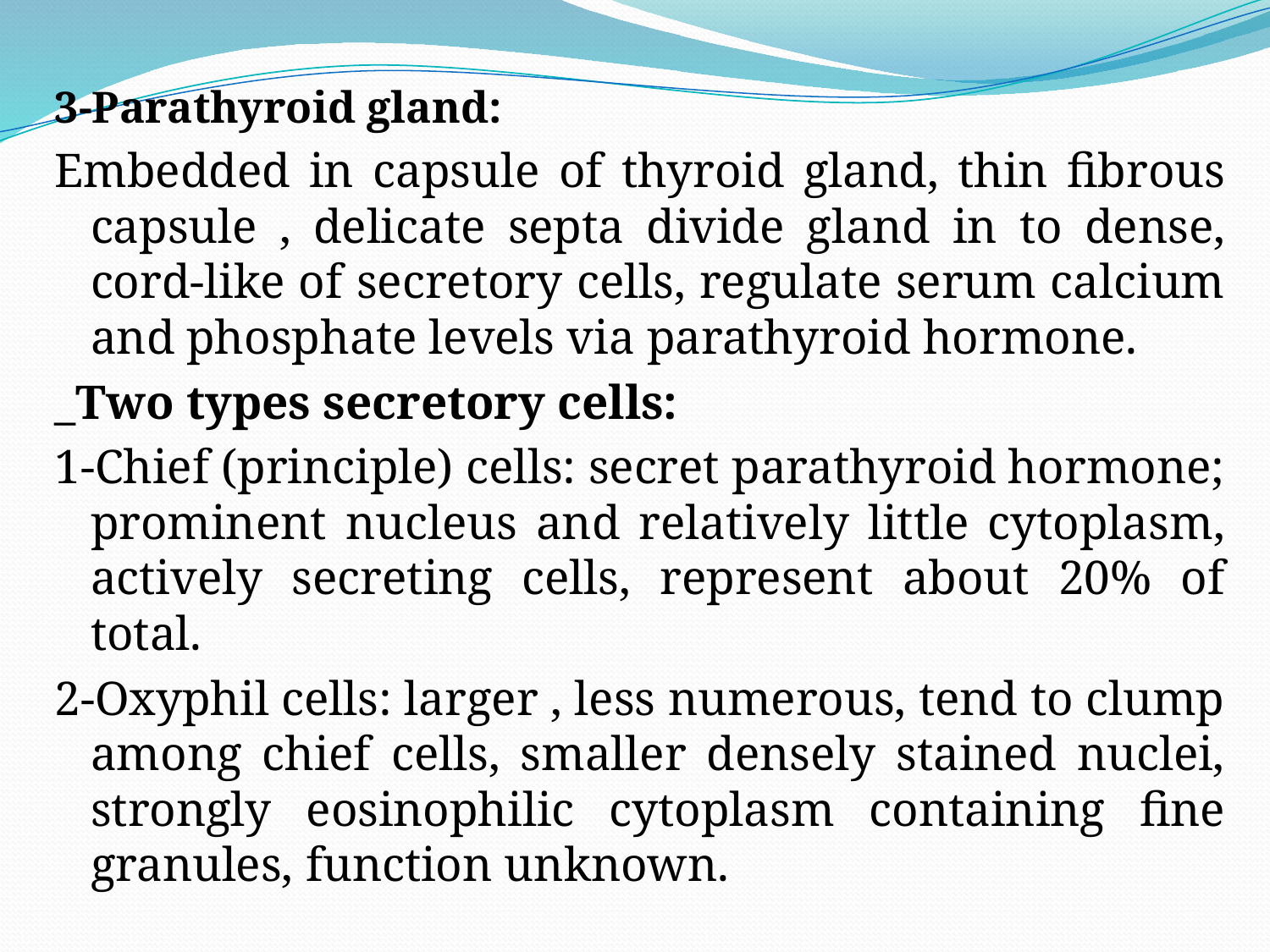

#
3-Parathyroid gland:
Embedded in capsule of thyroid gland, thin fibrous capsule , delicate septa divide gland in to dense, cord-like of secretory cells, regulate serum calcium and phosphate levels via parathyroid hormone.
_Two types secretory cells:
1-Chief (principle) cells: secret parathyroid hormone; prominent nucleus and relatively little cytoplasm, actively secreting cells, represent about 20% of total.
2-Oxyphil cells: larger , less numerous, tend to clump among chief cells, smaller densely stained nuclei, strongly eosinophilic cytoplasm containing fine granules, function unknown.